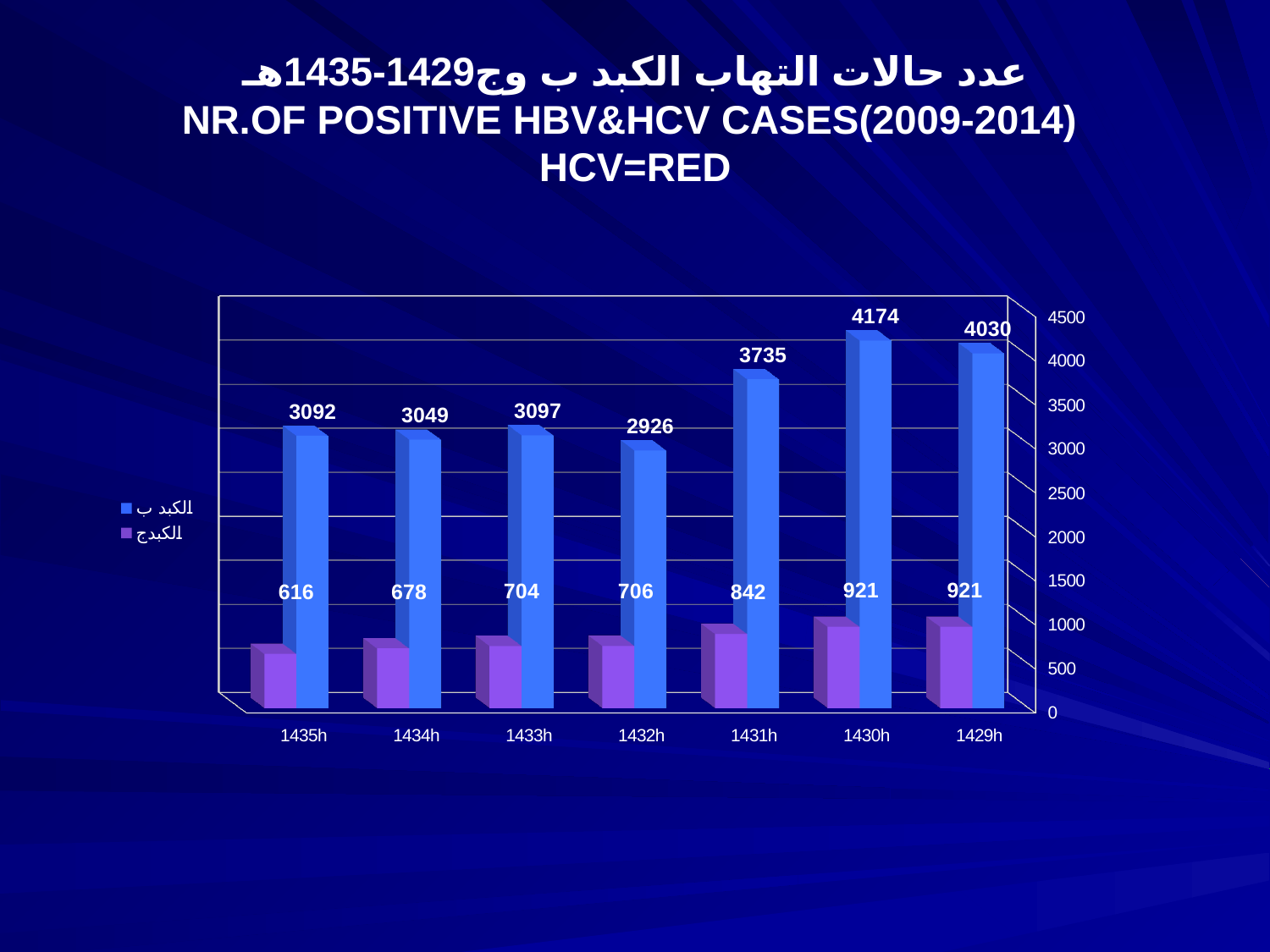

# عدد حالات التهاب الكبد ب وج1429-1435هـ NR.OF POSITIVE HBV&HCV CASES(2009-2014) HCV=RED

[unsupported chart]